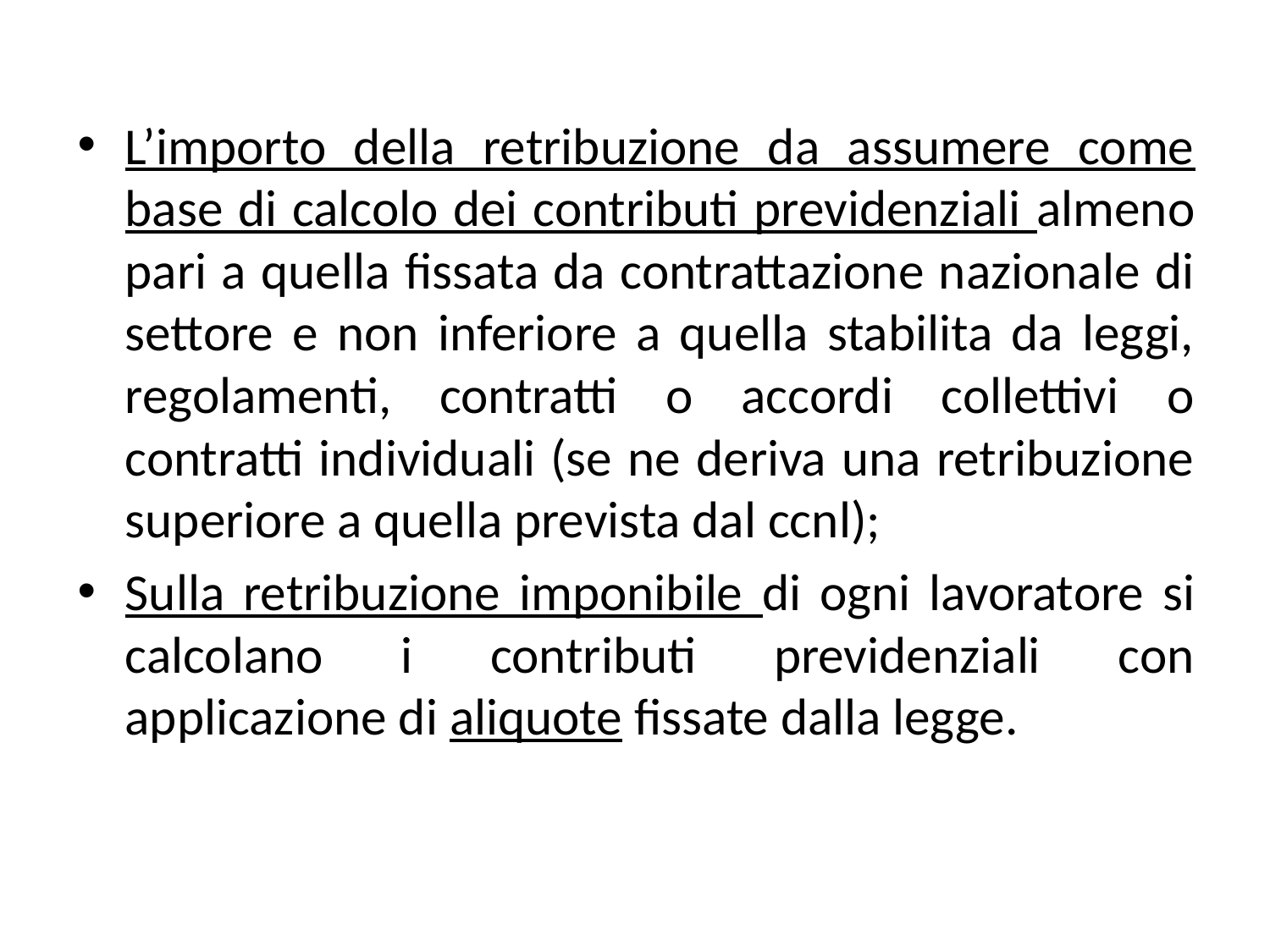

L’importo della retribuzione da assumere come base di calcolo dei contributi previdenziali almeno pari a quella fissata da contrattazione nazionale di settore e non inferiore a quella stabilita da leggi, regolamenti, contratti o accordi collettivi o contratti individuali (se ne deriva una retribuzione superiore a quella prevista dal ccnl);
Sulla retribuzione imponibile di ogni lavoratore si calcolano i contributi previdenziali con applicazione di aliquote fissate dalla legge.